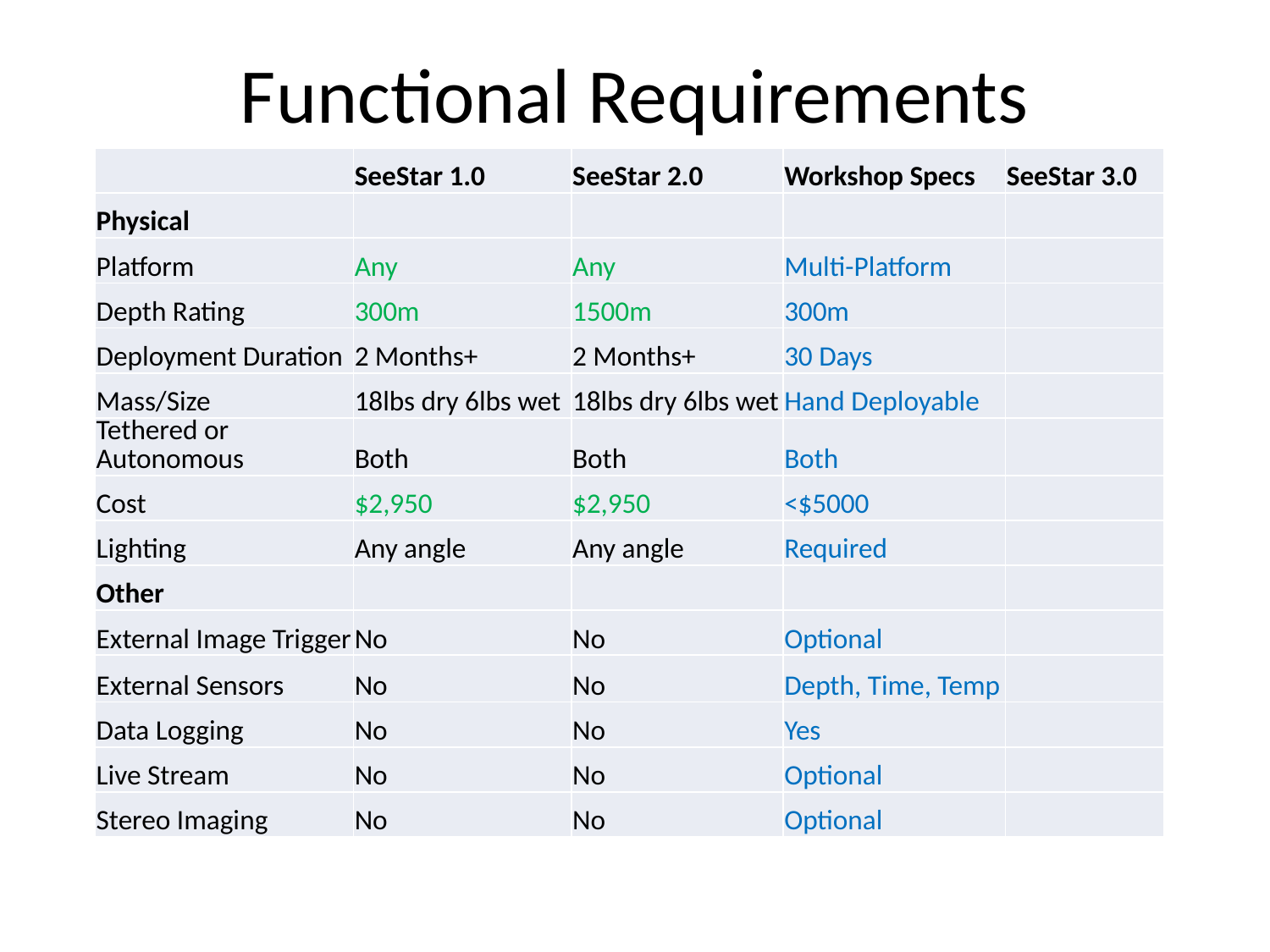

# Functional Requirements
|  | SeeStar 1.0 | SeeStar 2.0 | Workshop Specs | SeeStar 3.0 |
| --- | --- | --- | --- | --- |
| Physical |  |  |  |  |
| Platform | Any | Any | Multi-Platform |  |
| Depth Rating | 300m | 1500m | 300m |  |
| Deployment Duration | 2 Months+ | 2 Months+ | 30 Days |  |
| Mass/Size | 18lbs dry 6lbs wet | 18lbs dry 6lbs wet | Hand Deployable |  |
| Tethered or Autonomous | Both | Both | Both |  |
| Cost | $2,950 | $2,950 | <$5000 |  |
| Lighting | Any angle | Any angle | Required |  |
| Other |  |  |  |  |
| External Image Trigger | No | No | Optional |  |
| External Sensors | No | No | Depth, Time, Temp |  |
| Data Logging | No | No | Yes |  |
| Live Stream | No | No | Optional |  |
| Stereo Imaging | No | No | Optional |  |